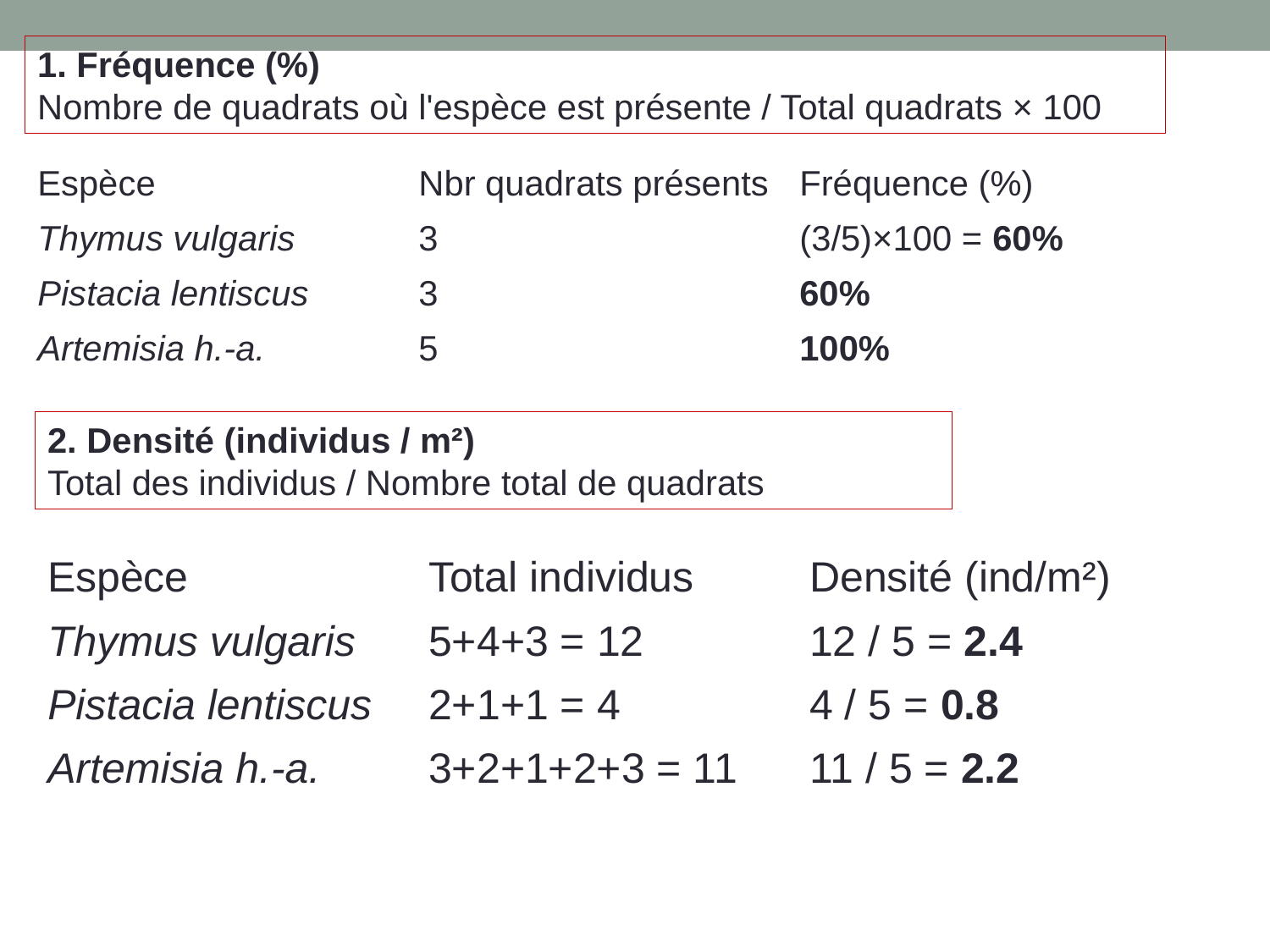

1. Fréquence (%)
Nombre de quadrats où l'espèce est présente / Total quadrats × 100
| Espèce | Nbr quadrats présents | Fréquence (%) |
| --- | --- | --- |
| Thymus vulgaris | 3 | (3/5)×100 = 60% |
| Pistacia lentiscus | 3 | 60% |
| Artemisia h.-a. | 5 | 100% |
2. Densité (individus / m²)
Total des individus / Nombre total de quadrats
| Espèce | Total individus | Densité (ind/m²) |
| --- | --- | --- |
| Thymus vulgaris | 5+4+3 = 12 | 12 / 5 = 2.4 |
| Pistacia lentiscus | 2+1+1 = 4 | 4 / 5 = 0.8 |
| Artemisia h.-a. | 3+2+1+2+3 = 11 | 11 / 5 = 2.2 |